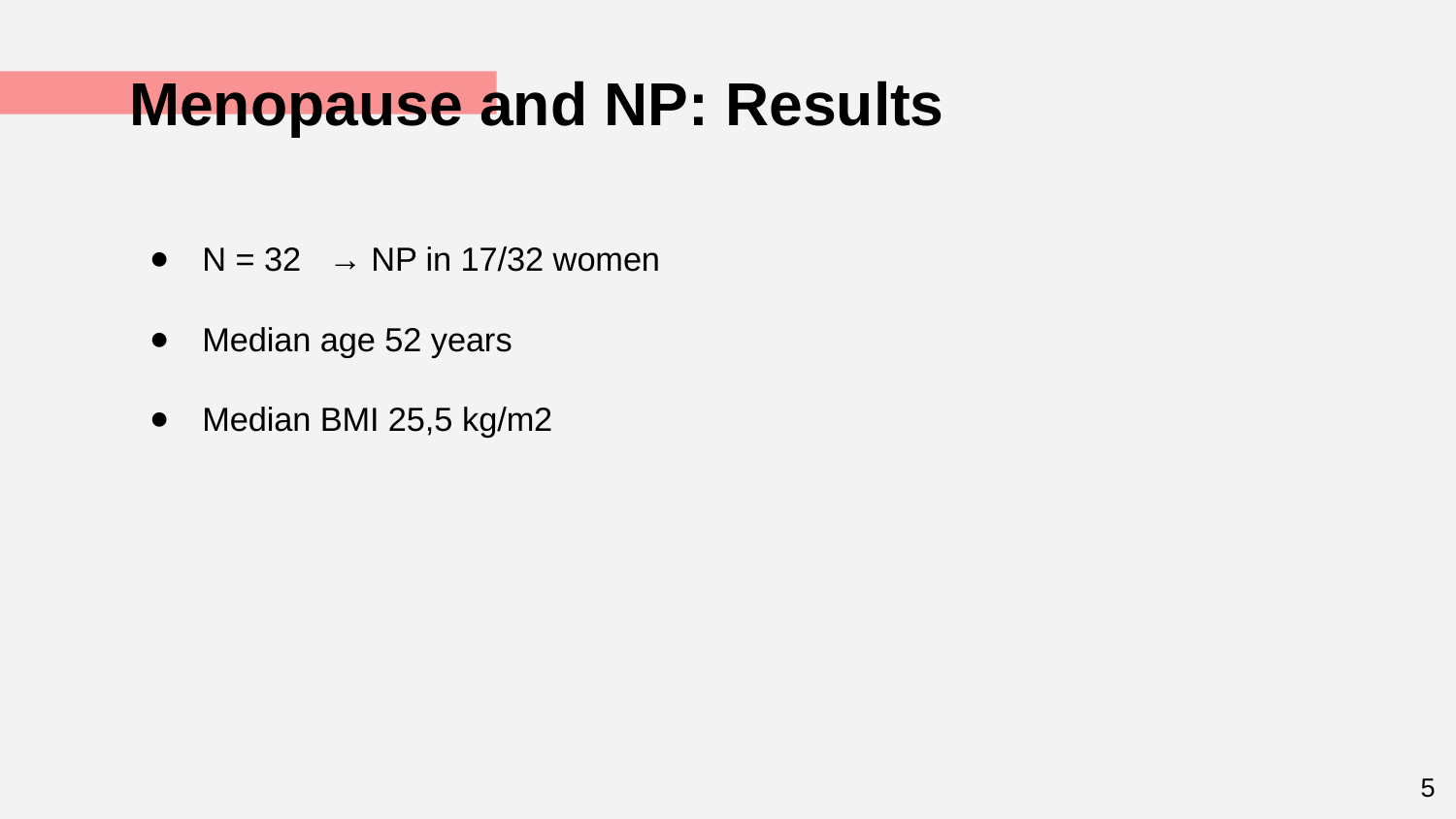

# Menopause and NP: Results

N = 32   → NP in 17/32 women
Median age 52 years
Median BMI 25,5 kg/m2
5